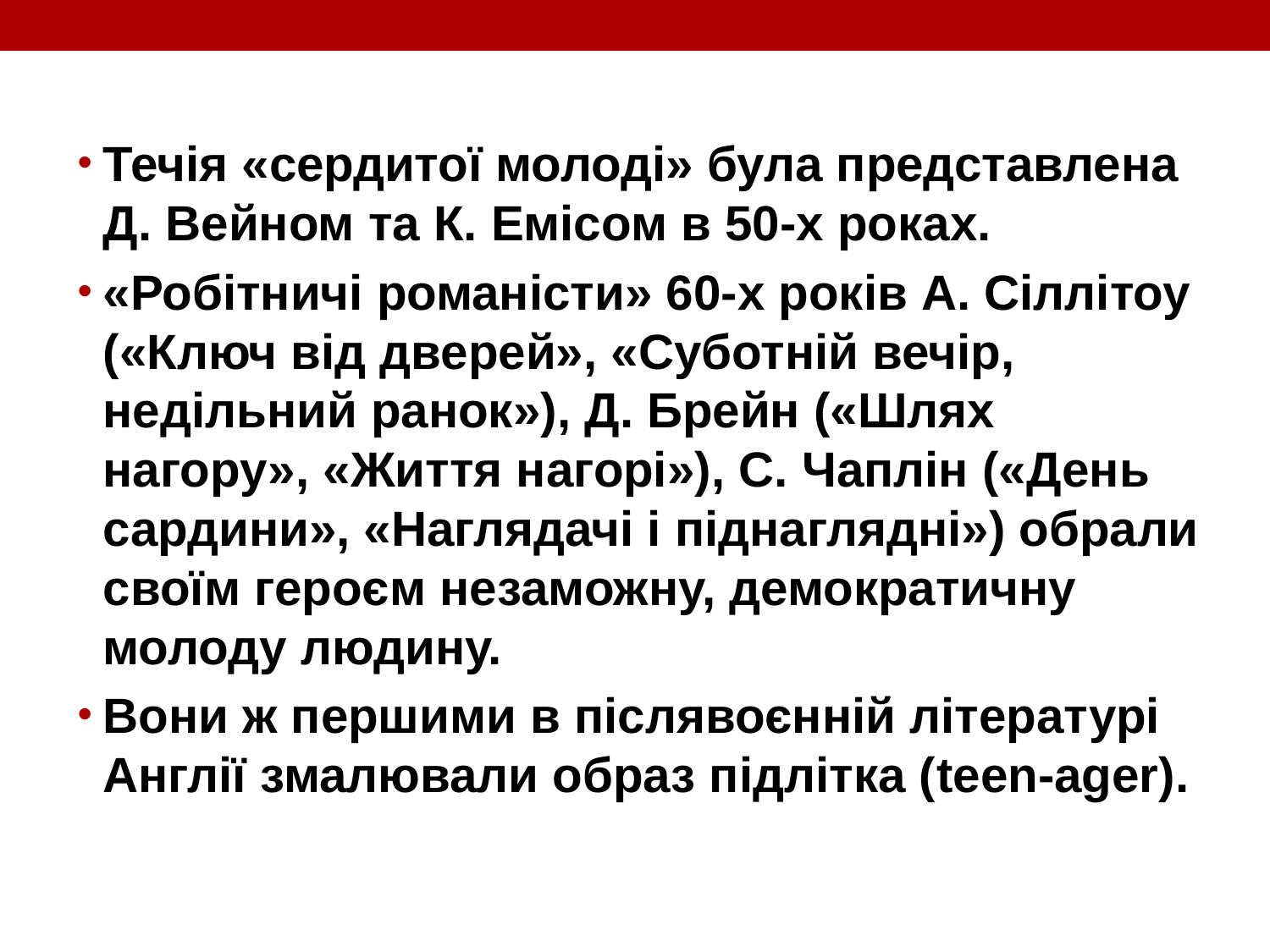

Течія «сердитої молоді» була представлена Д. Вейном та К. Емісом в 50-х роках.
«Робітничі романісти» 60-х років А. Сіллітоу («Ключ від дверей», «Суботній вечір, недільний ранок»), Д. Брейн («Шлях нагору», «Життя нагорі»), С. Чаплін («День сардини», «Наглядачі і піднаглядні») обрали своїм героєм незаможну, демократичну молоду людину.
Вони ж першими в післявоєнній літературі Англії змалювали образ підлітка (teen-ager).